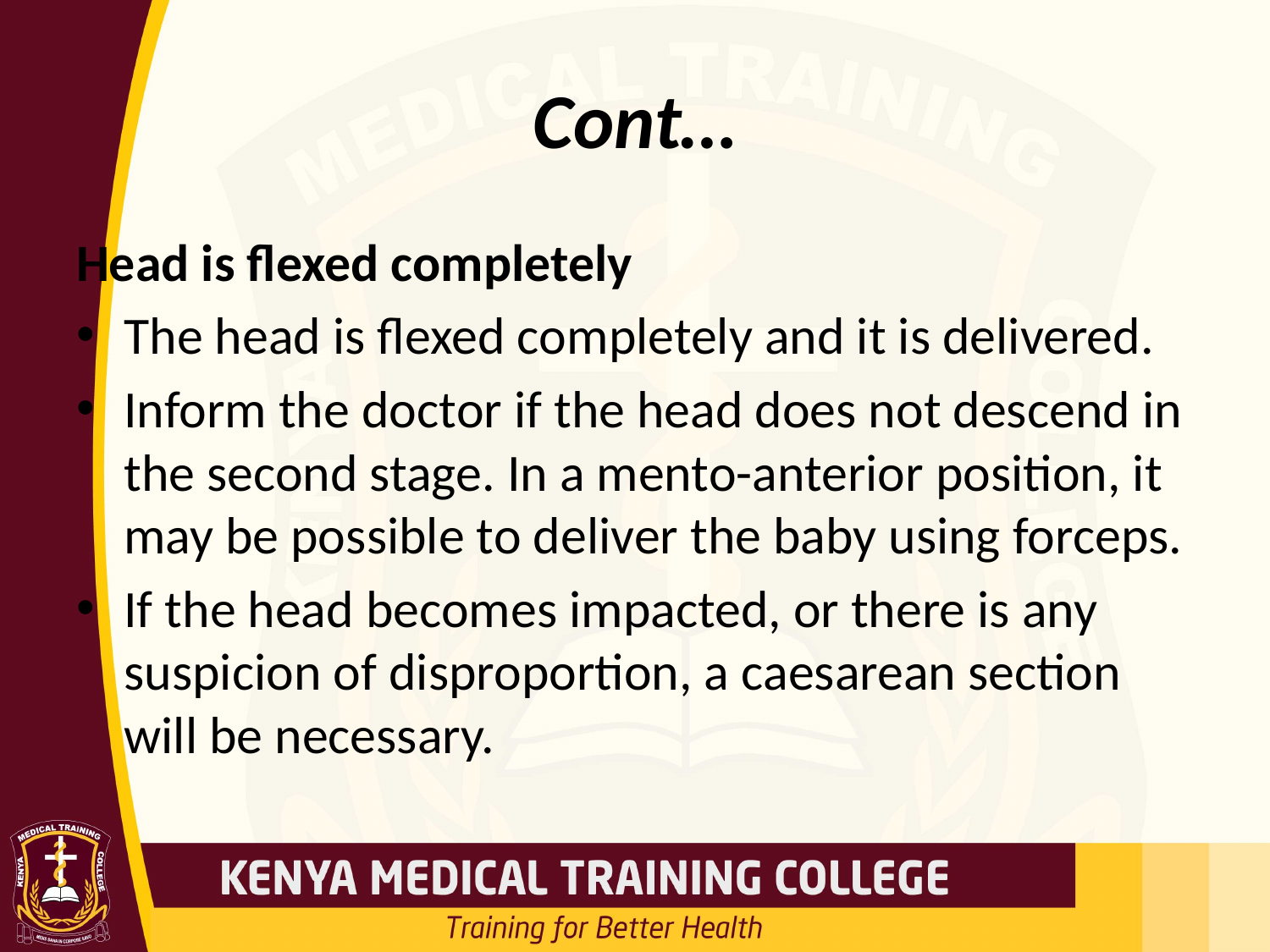

# Cont…
Head is flexed completely
The head is flexed completely and it is delivered.
Inform the doctor if the head does not descend in the second stage. In a mento-anterior position, it may be possible to deliver the baby using forceps.
If the head becomes impacted, or there is any suspicion of disproportion, a caesarean section will be necessary.